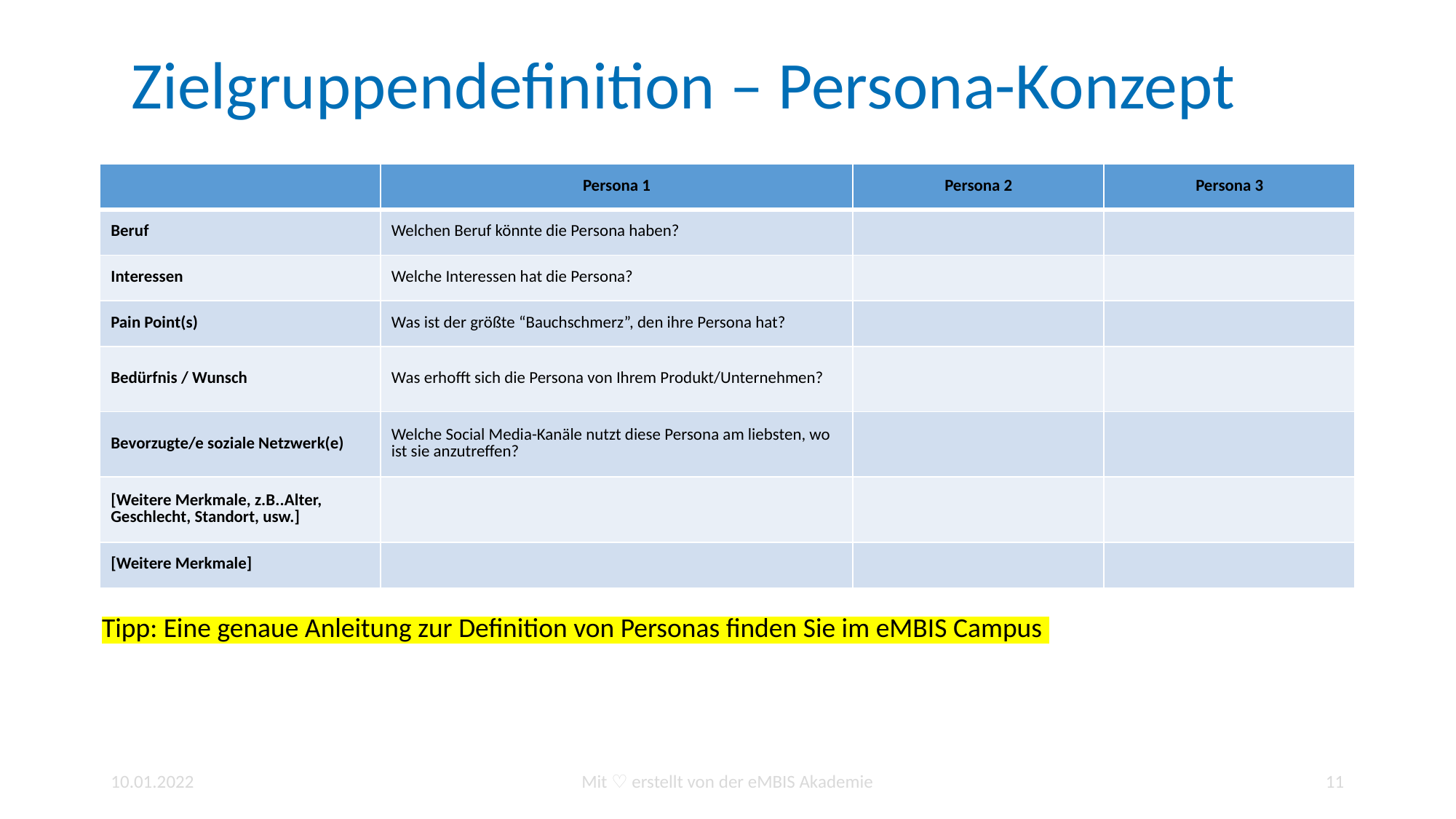

# Zielgruppendefinition – Persona-Konzept
|  | Persona 1 | Persona 2 | Persona 3 |
| --- | --- | --- | --- |
| Beruf | Welchen Beruf könnte die Persona haben? |  |  |
| Interessen | Welche Interessen hat die Persona? |  |  |
| Pain Point(s) | Was ist der größte “Bauchschmerz”, den ihre Persona hat? |  |  |
| Bedürfnis / Wunsch | Was erhofft sich die Persona von Ihrem Produkt/Unternehmen? |  |  |
| Bevorzugte/e soziale Netzwerk(e) | Welche Social Media-Kanäle nutzt diese Persona am liebsten, wo ist sie anzutreffen? |  |  |
| [Weitere Merkmale, z.B..Alter, Geschlecht, Standort, usw.] |  |  |  |
| [Weitere Merkmale] |  |  |  |
Tipp: Eine genaue Anleitung zur Definition von Personas finden Sie im eMBIS Campus
10.01.2022
Mit ♡ erstellt von der eMBIS Akademie
11